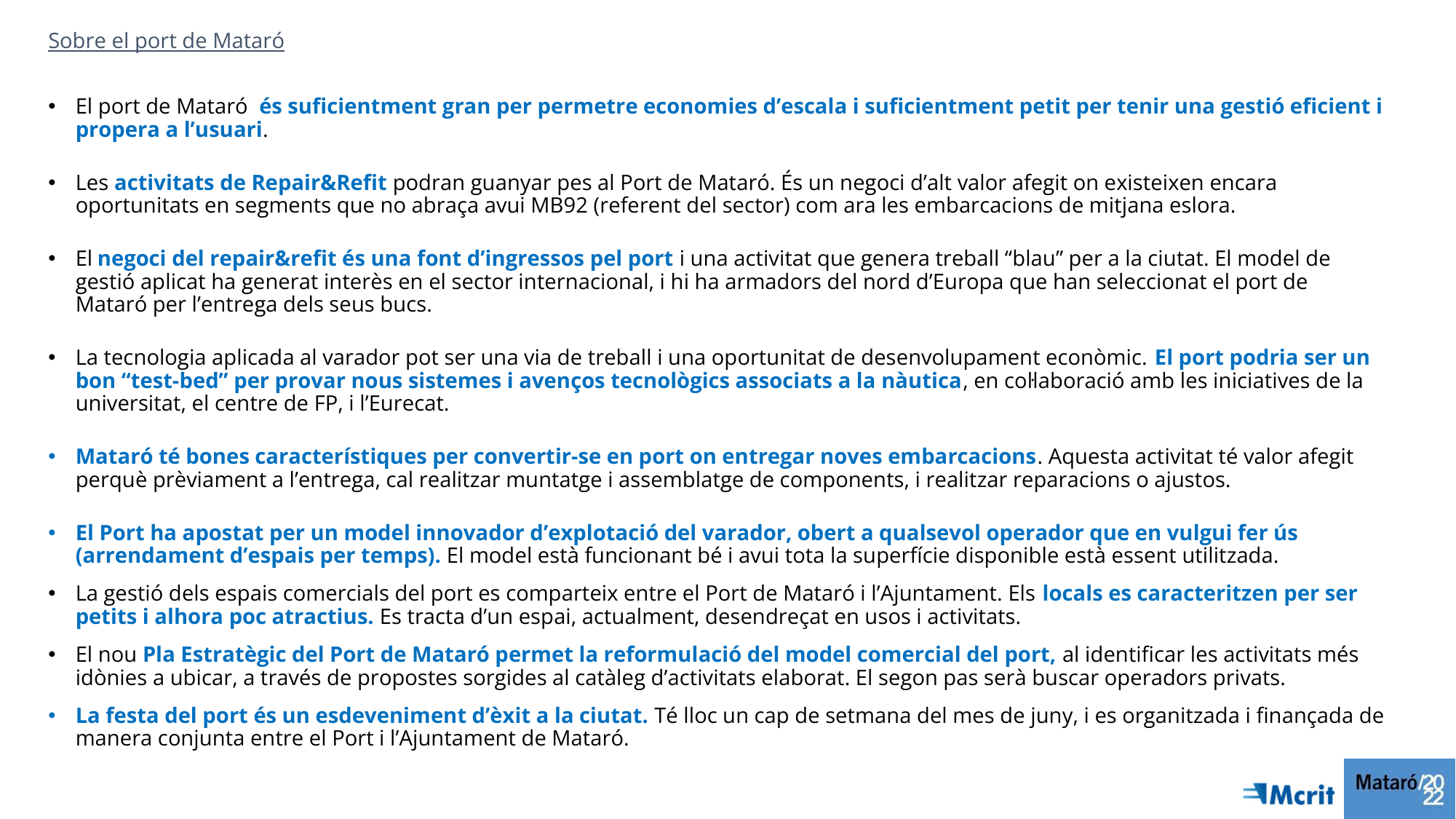

Sobre el port de Mataró
El port de Mataró  és suficientment gran per permetre economies d’escala i suficientment petit per tenir una gestió eficient i propera a l’usuari.
Les activitats de Repair&Refit podran guanyar pes al Port de Mataró. És un negoci d’alt valor afegit on existeixen encara oportunitats en segments que no abraça avui MB92 (referent del sector) com ara les embarcacions de mitjana eslora.
El negoci del repair&refit és una font d’ingressos pel port i una activitat que genera treball “blau” per a la ciutat. El model de gestió aplicat ha generat interès en el sector internacional, i hi ha armadors del nord d’Europa que han seleccionat el port de Mataró per l’entrega dels seus bucs.
La tecnologia aplicada al varador pot ser una via de treball i una oportunitat de desenvolupament econòmic. El port podria ser un bon “test-bed” per provar nous sistemes i avenços tecnològics associats a la nàutica, en col·laboració amb les iniciatives de la universitat, el centre de FP, i l’Eurecat.
Mataró té bones característiques per convertir-se en port on entregar noves embarcacions. Aquesta activitat té valor afegit perquè prèviament a l’entrega, cal realitzar muntatge i assemblatge de components, i realitzar reparacions o ajustos.
El Port ha apostat per un model innovador d’explotació del varador, obert a qualsevol operador que en vulgui fer ús (arrendament d’espais per temps). El model està funcionant bé i avui tota la superfície disponible està essent utilitzada.
La gestió dels espais comercials del port es comparteix entre el Port de Mataró i l’Ajuntament. Els locals es caracteritzen per ser petits i alhora poc atractius. Es tracta d’un espai, actualment, desendreçat en usos i activitats.
El nou Pla Estratègic del Port de Mataró permet la reformulació del model comercial del port, al identificar les activitats més idònies a ubicar, a través de propostes sorgides al catàleg d’activitats elaborat. El segon pas serà buscar operadors privats.
La festa del port és un esdeveniment d’èxit a la ciutat. Té lloc un cap de setmana del mes de juny, i es organitzada i finançada de manera conjunta entre el Port i l’Ajuntament de Mataró.